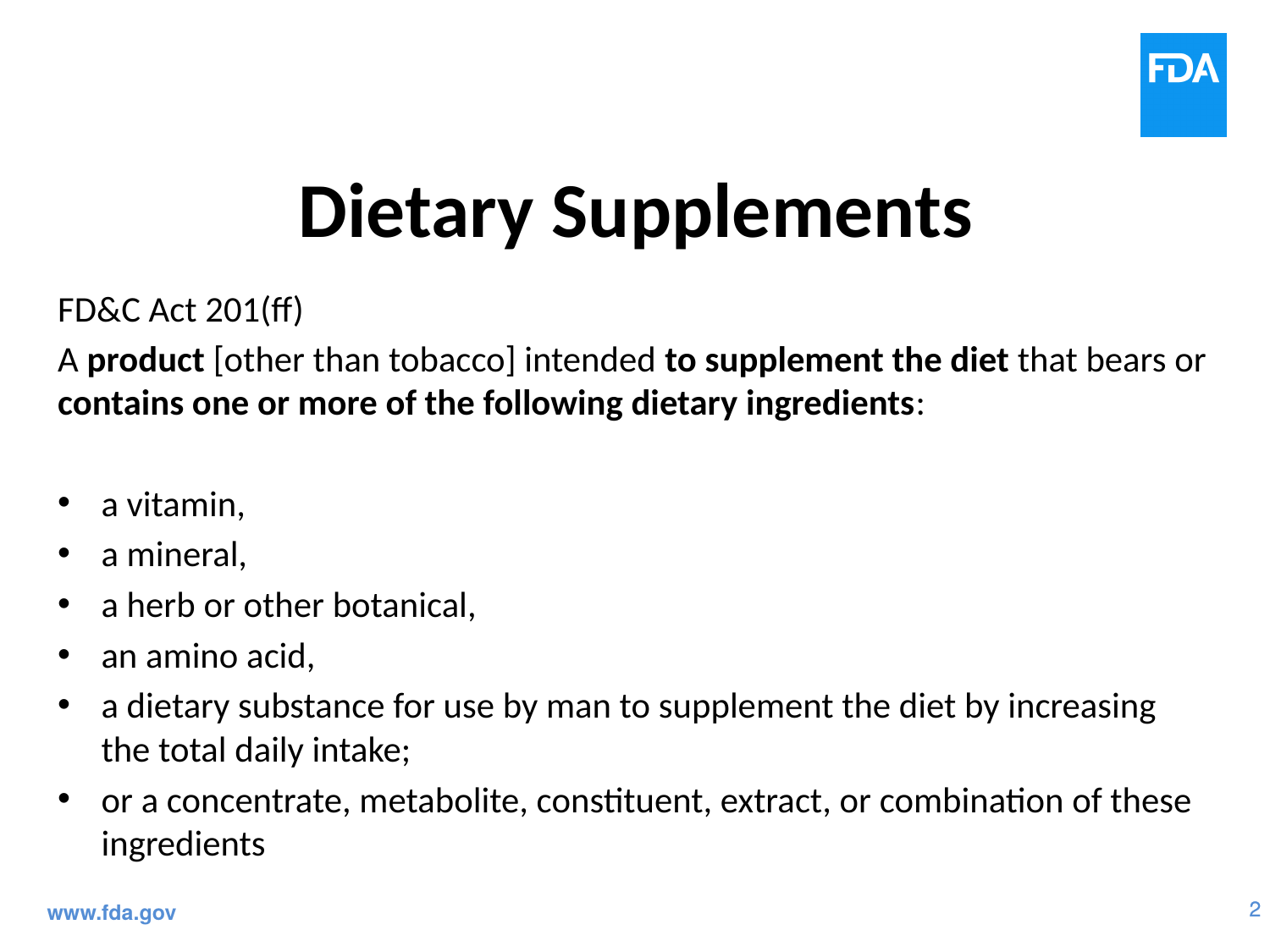

# Dietary Supplements
FD&C Act 201(ff)
A product [other than tobacco] intended to supplement the diet that bears or contains one or more of the following dietary ingredients:

a vitamin,
a mineral,
a herb or other botanical,
an amino acid,
a dietary substance for use by man to supplement the diet by increasing the total daily intake;
or a concentrate, metabolite, constituent, extract, or combination of these ingredients

www.fda.gov